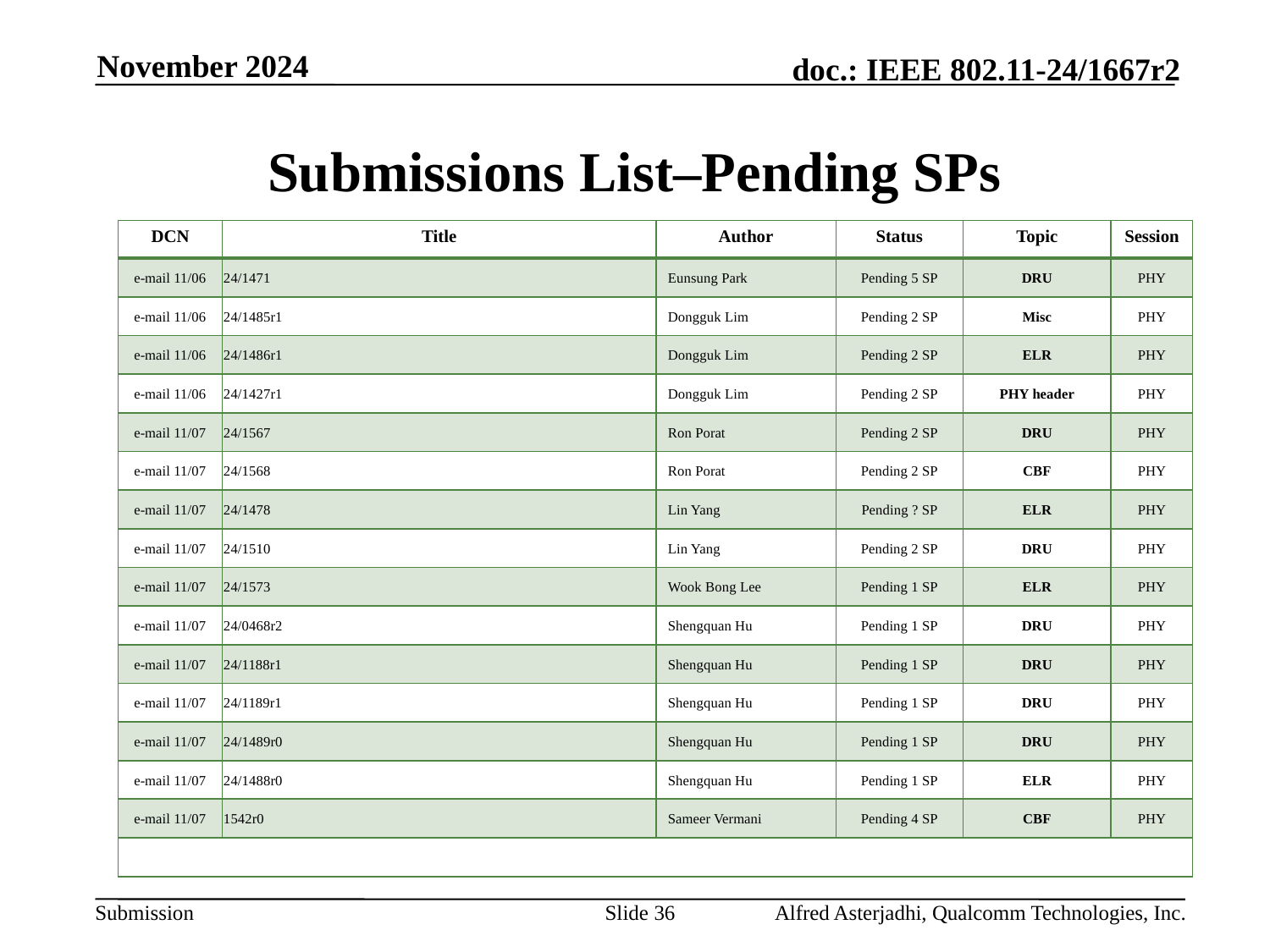

November 2024
# Submissions List–Pending SPs
| DCN | Title | Author | Status | Topic | Session |
| --- | --- | --- | --- | --- | --- |
| e-mail 11/06 | 24/1471 | Eunsung Park | Pending 5 SP | DRU | PHY |
| e-mail 11/06 | 24/1485r1 | Dongguk Lim | Pending 2 SP | Misc | PHY |
| e-mail 11/06 | 24/1486r1 | Dongguk Lim | Pending 2 SP | ELR | PHY |
| e-mail 11/06 | 24/1427r1 | Dongguk Lim | Pending 2 SP | PHY header | PHY |
| e-mail 11/07 | 24/1567 | Ron Porat | Pending 2 SP | DRU | PHY |
| e-mail 11/07 | 24/1568 | Ron Porat | Pending 2 SP | CBF | PHY |
| e-mail 11/07 | 24/1478 | Lin Yang | Pending ? SP | ELR | PHY |
| e-mail 11/07 | 24/1510 | Lin Yang | Pending 2 SP | DRU | PHY |
| e-mail 11/07 | 24/1573 | Wook Bong Lee | Pending 1 SP | ELR | PHY |
| e-mail 11/07 | 24/0468r2 | Shengquan Hu | Pending 1 SP | DRU | PHY |
| e-mail 11/07 | 24/1188r1 | Shengquan Hu | Pending 1 SP | DRU | PHY |
| e-mail 11/07 | 24/1189r1 | Shengquan Hu | Pending 1 SP | DRU | PHY |
| e-mail 11/07 | 24/1489r0 | Shengquan Hu | Pending 1 SP | DRU | PHY |
| e-mail 11/07 | 24/1488r0 | Shengquan Hu | Pending 1 SP | ELR | PHY |
| e-mail 11/07 | 1542r0 | Sameer Vermani | Pending 4 SP | CBF | PHY |
|  |  |  |  |  |  |
Slide 36
Alfred Asterjadhi, Qualcomm Technologies, Inc.